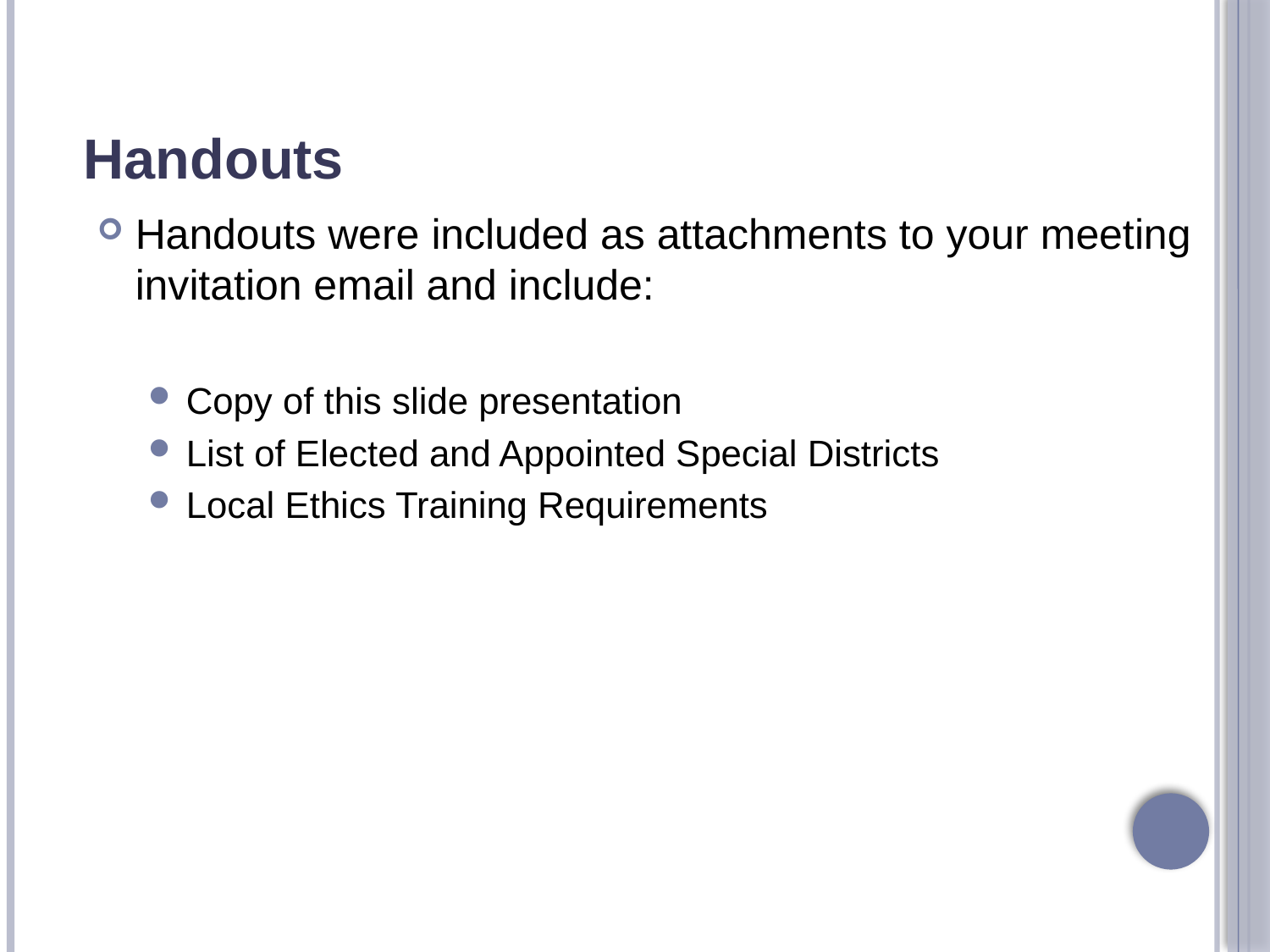

# Handouts
Handouts were included as attachments to your meeting invitation email and include:

Copy of this slide presentation
List of Elected and Appointed Special Districts
Local Ethics Training Requirements